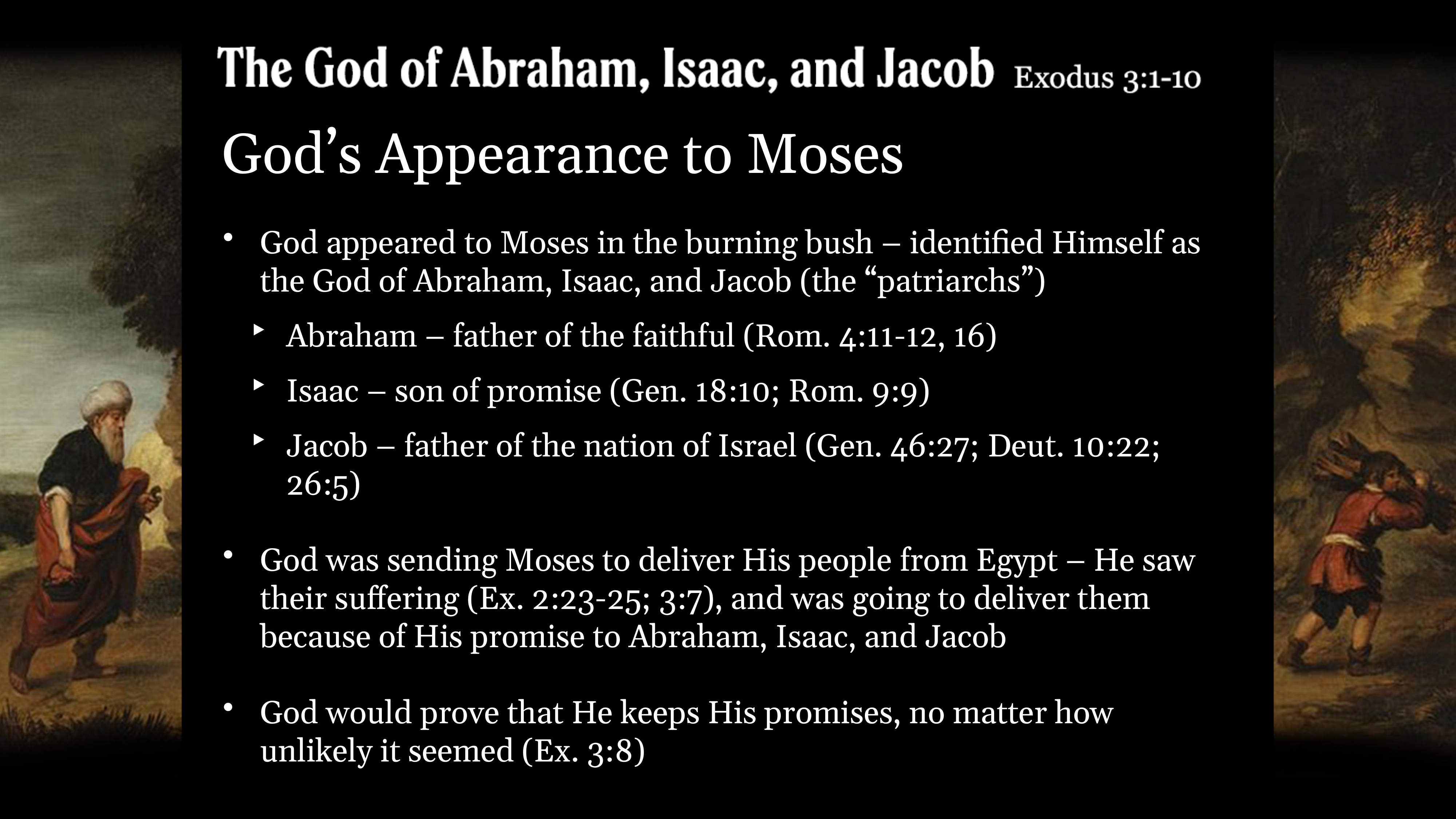

# God’s Appearance to Moses
God appeared to Moses in the burning bush – identified Himself as the God of Abraham, Isaac, and Jacob (the “patriarchs”)
Abraham – father of the faithful (Rom. 4:11-12, 16)
Isaac – son of promise (Gen. 18:10; Rom. 9:9)
Jacob – father of the nation of Israel (Gen. 46:27; Deut. 10:22; 26:5)
God was sending Moses to deliver His people from Egypt – He saw their suffering (Ex. 2:23-25; 3:7), and was going to deliver them because of His promise to Abraham, Isaac, and Jacob
God would prove that He keeps His promises, no matter how unlikely it seemed (Ex. 3:8)